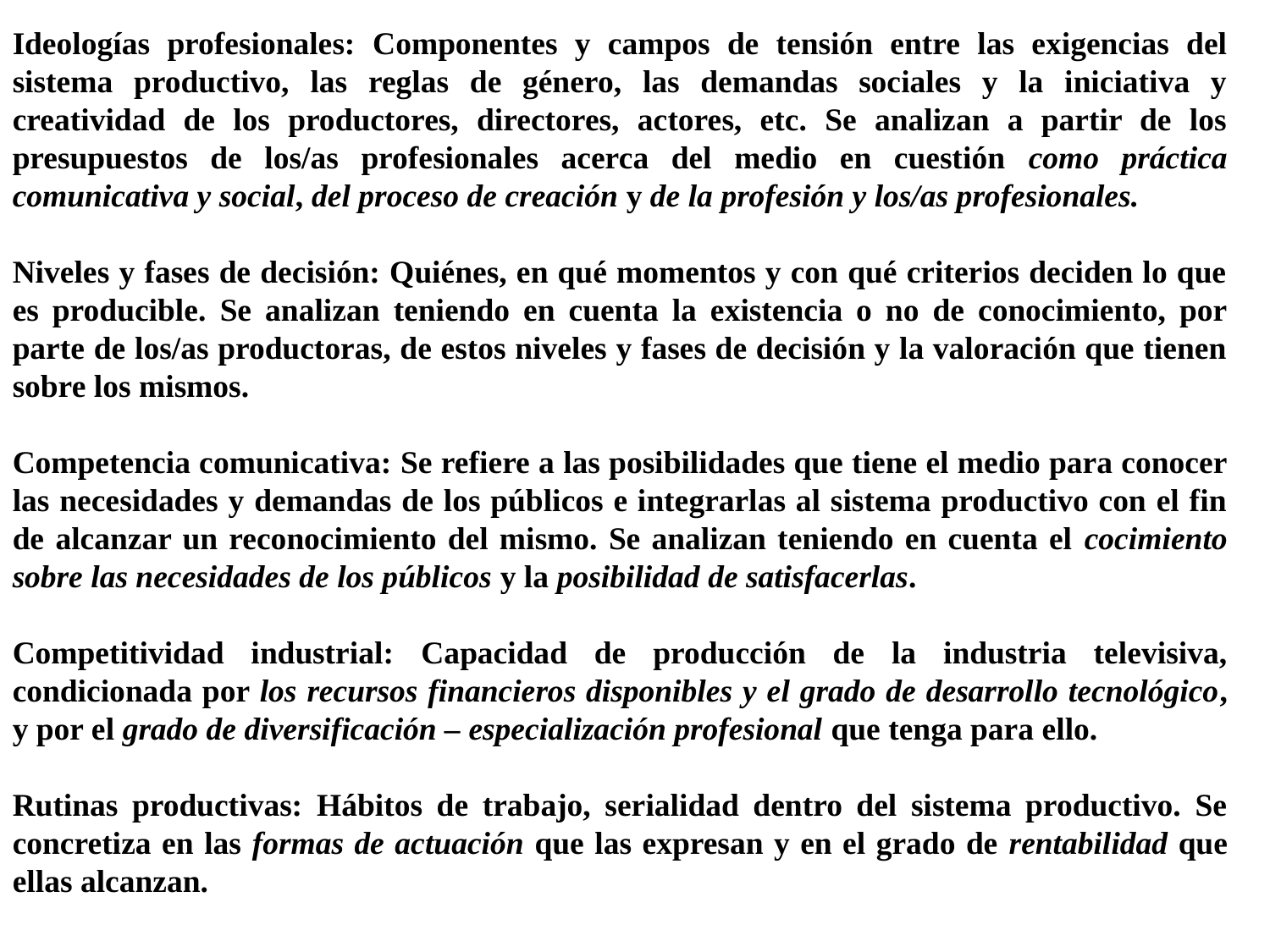

Ideologías profesionales: Componentes y campos de tensión entre las exigencias del sistema productivo, las reglas de género, las demandas sociales y la iniciativa y creatividad de los productores, directores, actores, etc. Se analizan a partir de los presupuestos de los/as profesionales acerca del medio en cuestión como práctica comunicativa y social, del proceso de creación y de la profesión y los/as profesionales.

Niveles y fases de decisión: Quiénes, en qué momentos y con qué criterios deciden lo que es producible. Se analizan teniendo en cuenta la existencia o no de conocimiento, por parte de los/as productoras, de estos niveles y fases de decisión y la valoración que tienen sobre los mismos.

Competencia comunicativa: Se refiere a las posibilidades que tiene el medio para conocer las necesidades y demandas de los públicos e integrarlas al sistema productivo con el fin de alcanzar un reconocimiento del mismo. Se analizan teniendo en cuenta el cocimiento sobre las necesidades de los públicos y la posibilidad de satisfacerlas.

Competitividad industrial: Capacidad de producción de la industria televisiva, condicionada por los recursos financieros disponibles y el grado de desarrollo tecnológico, y por el grado de diversificación – especialización profesional que tenga para ello.

Rutinas productivas: Hábitos de trabajo, serialidad dentro del sistema productivo. Se concretiza en las formas de actuación que las expresan y en el grado de rentabilidad que ellas alcanzan.